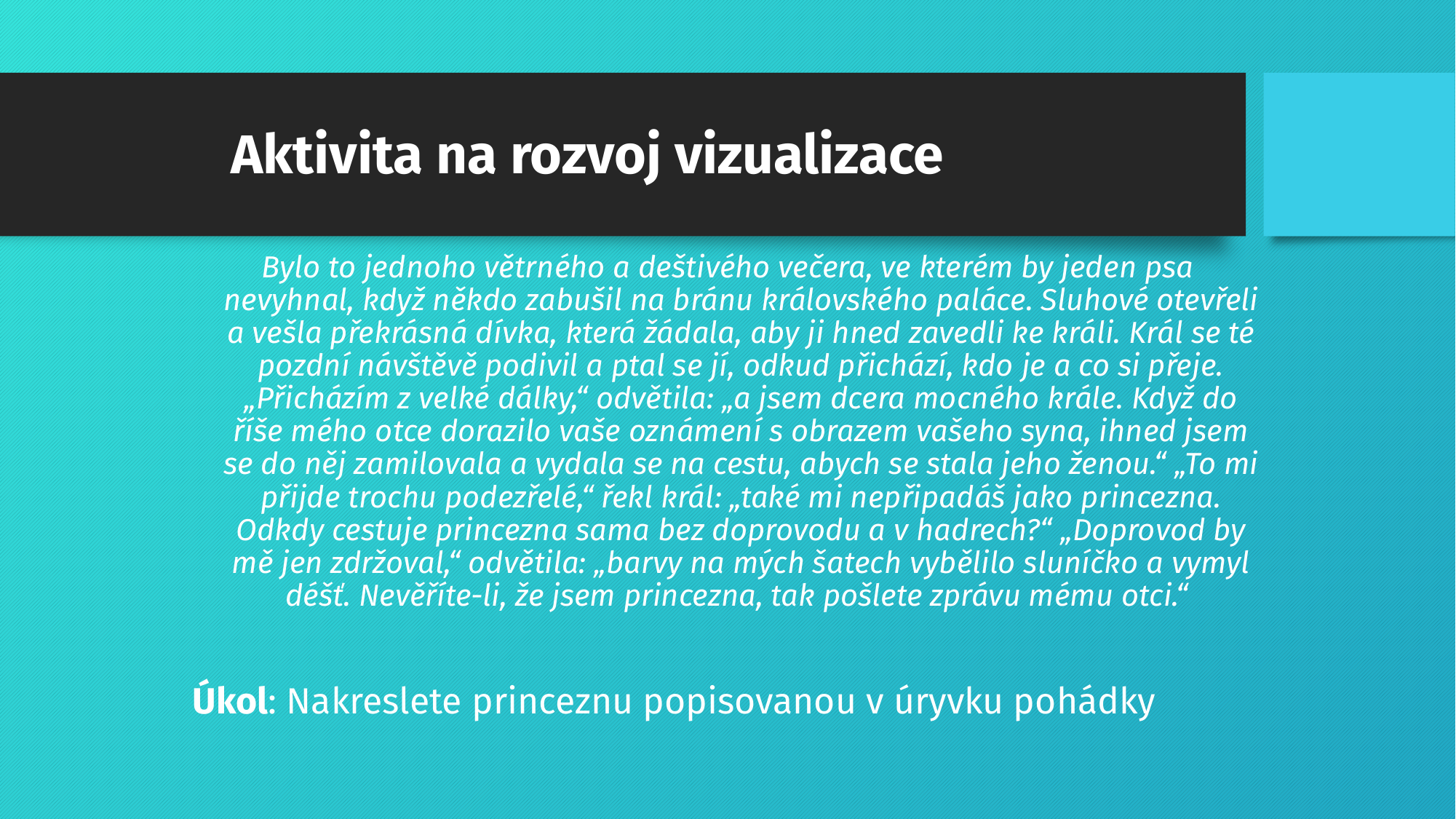

# Aktivita na rozvoj vizualizace
Bylo to jednoho větrného a deštivého večera, ve kterém by jeden psa nevyhnal, když někdo zabušil na bránu královského paláce. Sluhové otevřeli a vešla překrásná dívka, která žádala, aby ji hned zavedli ke králi. Král se té pozdní návštěvě podivil a ptal se jí, odkud přichází, kdo je a co si přeje. „Přicházím z velké dálky,“ odvětila: „a jsem dcera mocného krále. Když do říše mého otce dorazilo vaše oznámení s obrazem vašeho syna, ihned jsem se do něj zamilovala a vydala se na cestu, abych se stala jeho ženou.“ „To mi přijde trochu podezřelé,“ řekl král: „také mi nepřipadáš jako princezna. Odkdy cestuje princezna sama bez doprovodu a v hadrech?“ „Doprovod by mě jen zdržoval,“ odvětila: „barvy na mých šatech vybělilo sluníčko a vymyl déšť. Nevěříte-li, že jsem princezna, tak pošlete zprávu mému otci.“

Úkol: Nakreslete princeznu popisovanou v úryvku pohádky